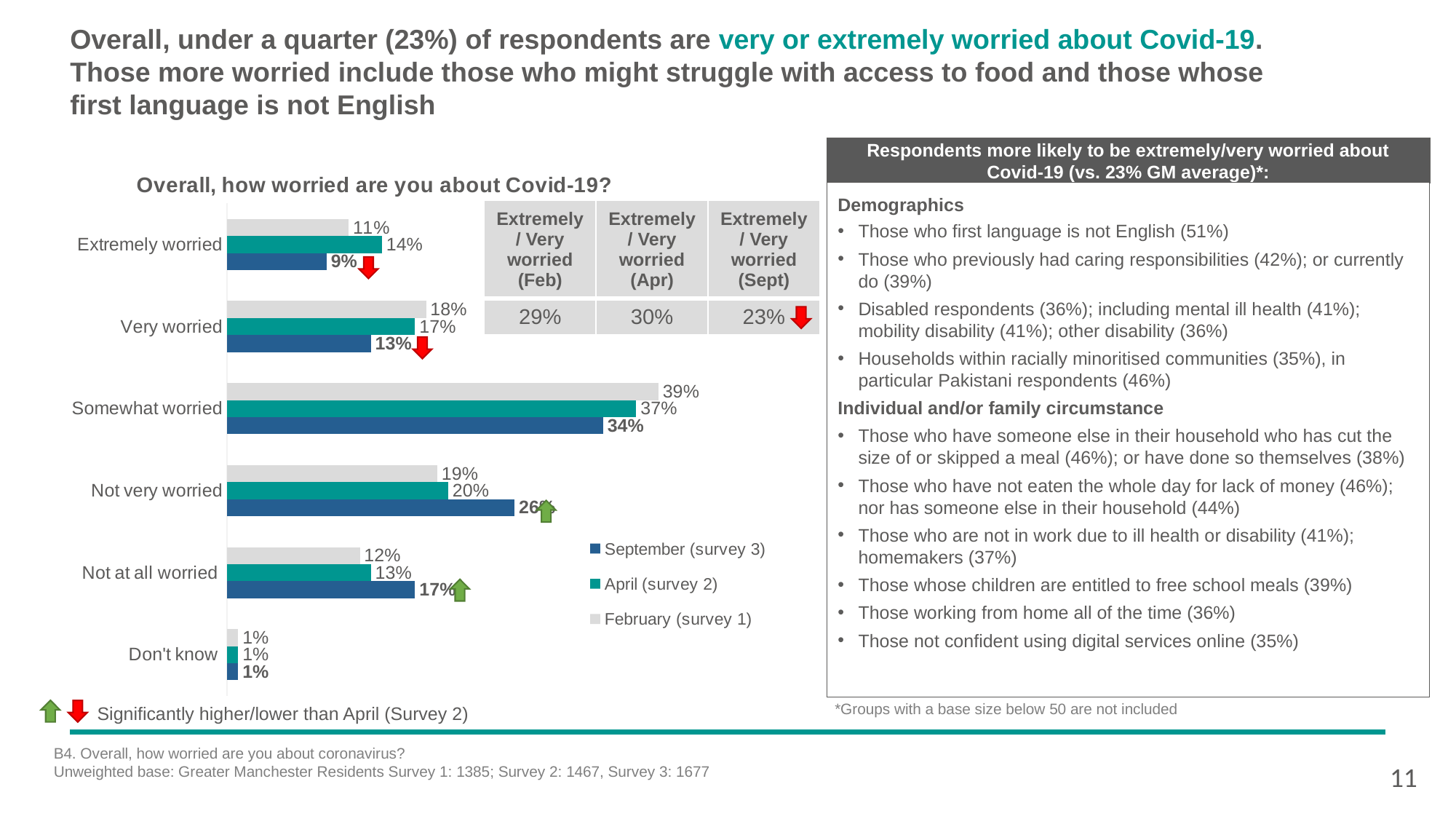

# Overall, under a quarter (23%) of respondents are very or extremely worried about Covid-19. Those more worried include those who might struggle with access to food and those whose first language is not English
Respondents more likely to be extremely/very worried about Covid-19 (vs. 23% GM average)*:
Demographics
Those who first language is not English (51%)
Those who previously had caring responsibilities (42%); or currently do (39%)
Disabled respondents (36%); including mental ill health (41%); mobility disability (41%); other disability (36%)
Households within racially minoritised communities (35%), in particular Pakistani respondents (46%)
Individual and/or family circumstance
Those who have someone else in their household who has cut the size of or skipped a meal (46%); or have done so themselves (38%)
Those who have not eaten the whole day for lack of money (46%); nor has someone else in their household (44%)
Those who are not in work due to ill health or disability (41%); homemakers (37%)
Those whose children are entitled to free school meals (39%)
Those working from home all of the time (36%)
Those not confident using digital services online (35%)

[unsupported chart]

| Extremely / Very worried (Feb) | Extremely / Very worried (Apr) | Extremely / Very worried (Sept) |
| --- | --- | --- |
| 29% | 30% | 23% |

 *Groups with a base size below 50 are not included
     Significantly higher/lower than April (Survey 2)

B4. Overall, how worried are you about coronavirus?
Unweighted base: Greater Manchester Residents Survey 1: 1385; Survey 2: 1467, Survey 3: 1677

11